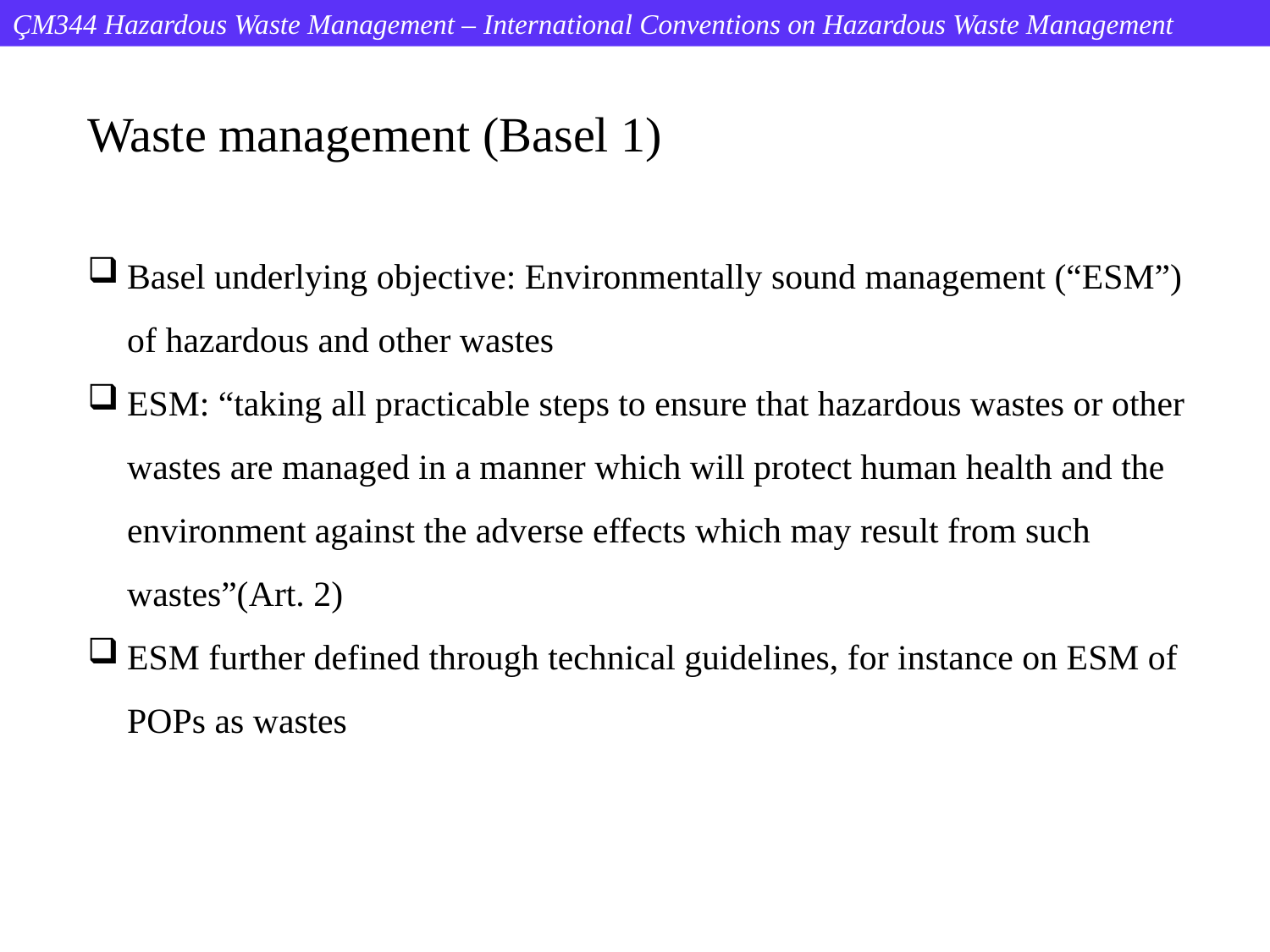

ÇM344 Hazardous Waste Management – International Conventions on Hazardous Waste Management
Waste management (Basel 1)
Basel underlying objective: Environmentally sound management (“ESM”) of hazardous and other wastes
ESM: “taking all practicable steps to ensure that hazardous wastes or other wastes are managed in a manner which will protect human health and the environment against the adverse effects which may result from such wastes”(Art. 2)
ESM further defined through technical guidelines, for instance on ESM of POPs as wastes